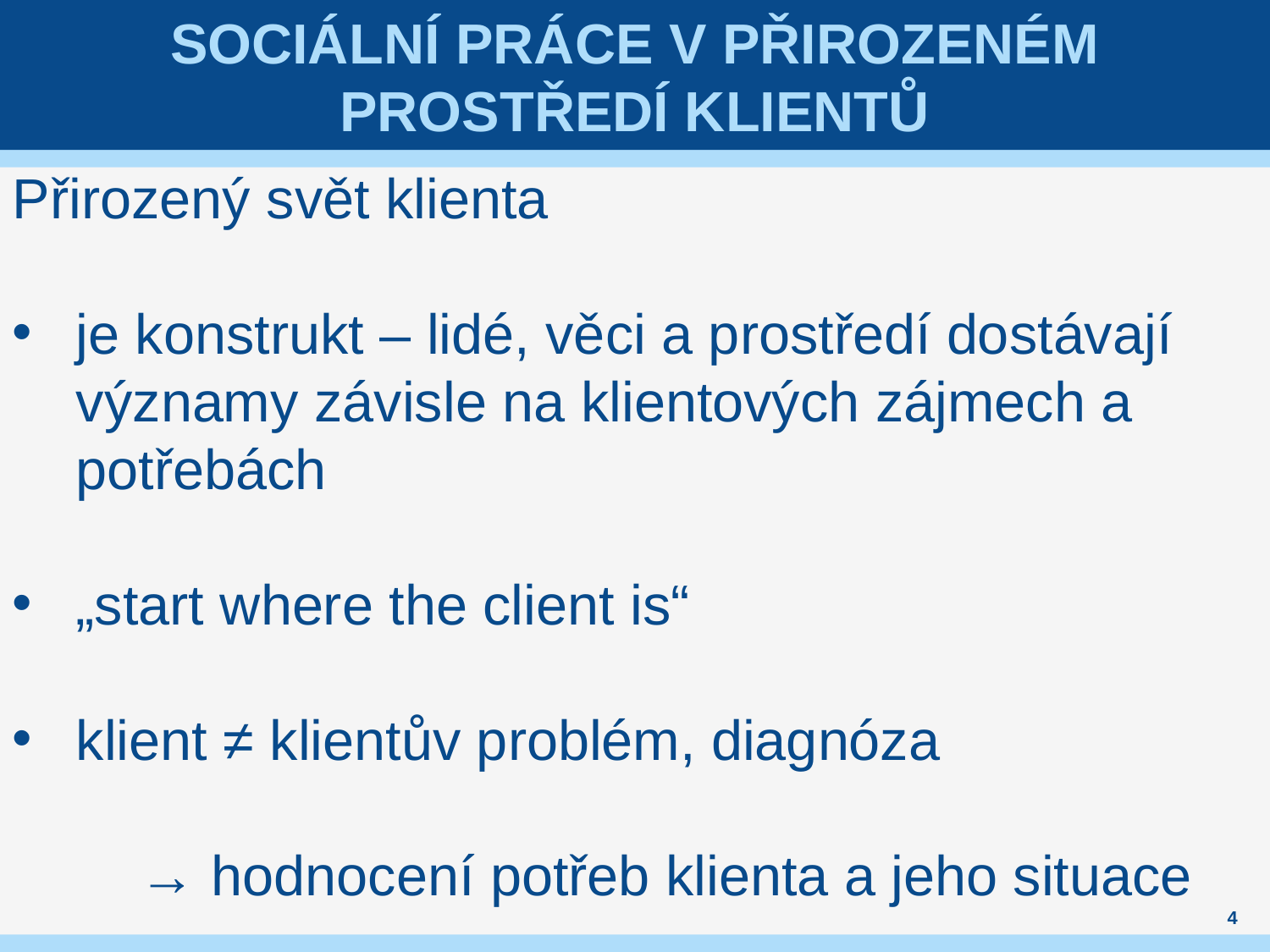

# Sociální práce v přirozeném prostředí klientů
Přirozený svět klienta

je konstrukt – lidé, věci a prostředí dostávají významy závisle na klientových zájmech a potřebách

„start where the client is“

klient ≠ klientův problém, diagnóza

	→ hodnocení potřeb klienta a jeho situace
4